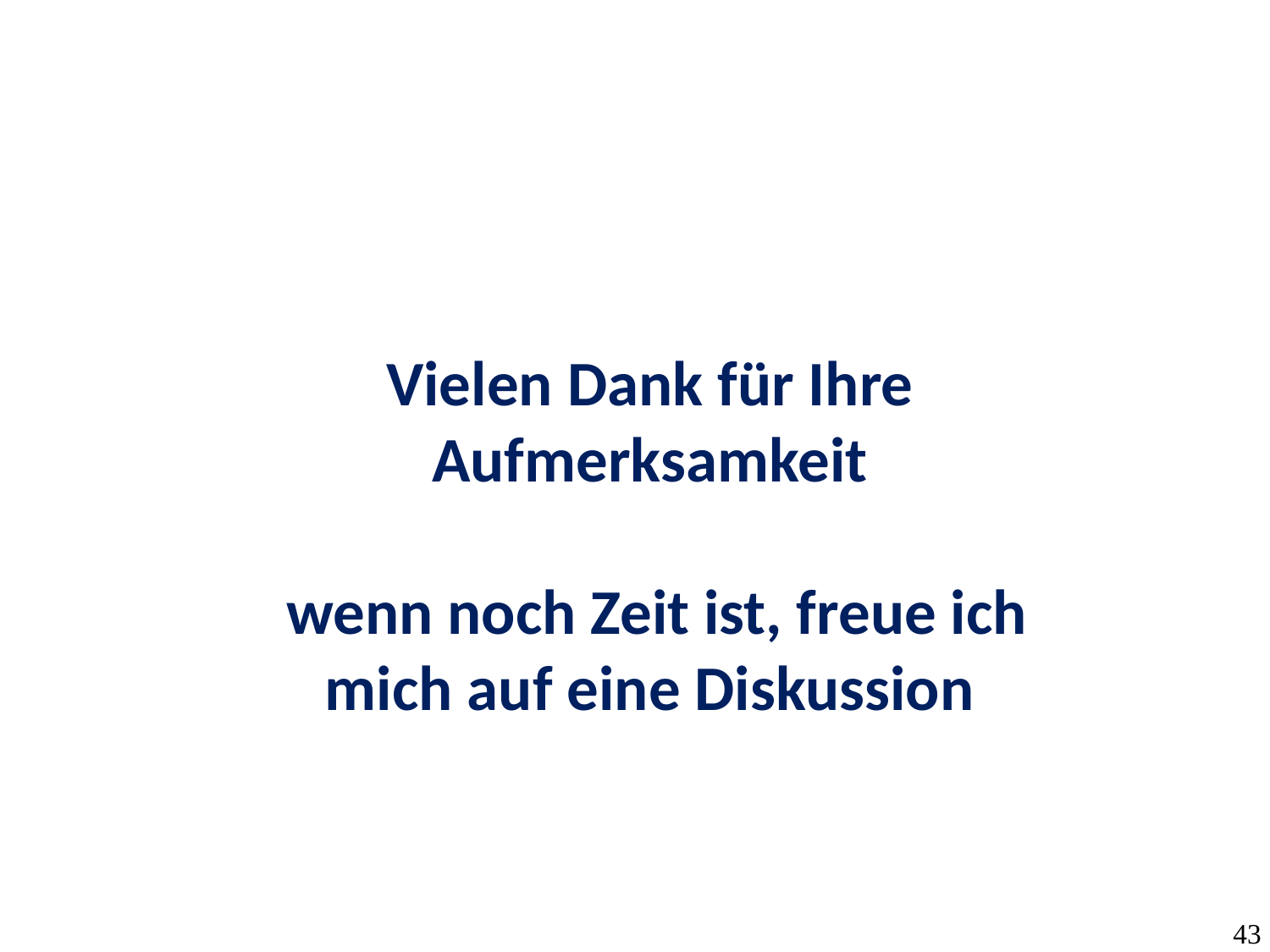

Vielen Dank für Ihre Aufmerksamkeit
 wenn noch Zeit ist, freue ich mich auf eine Diskussion